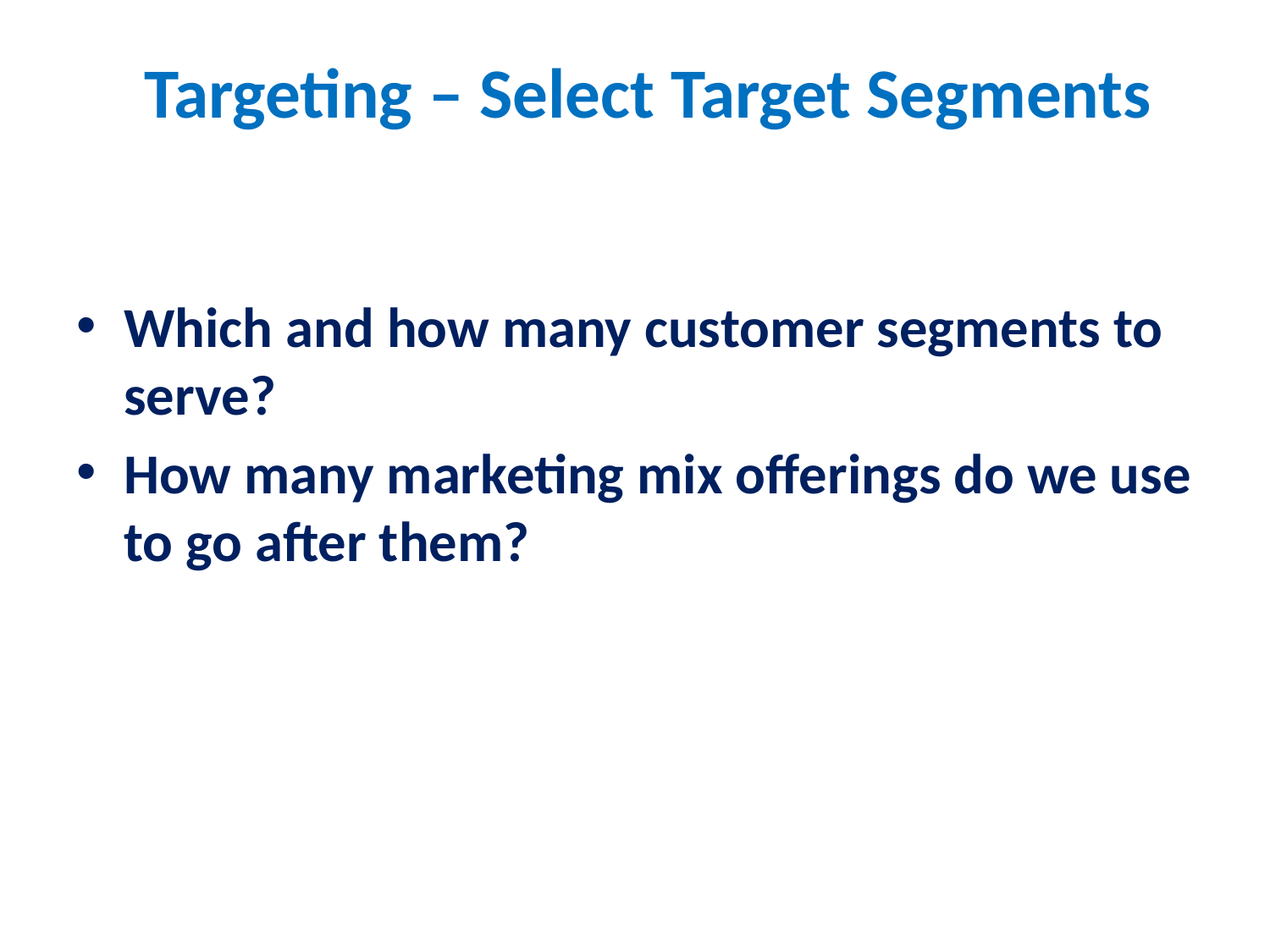

# Targeting – Select Target Segments

Which and how many customer segments to serve?
How many marketing mix offerings do we use to go after them?